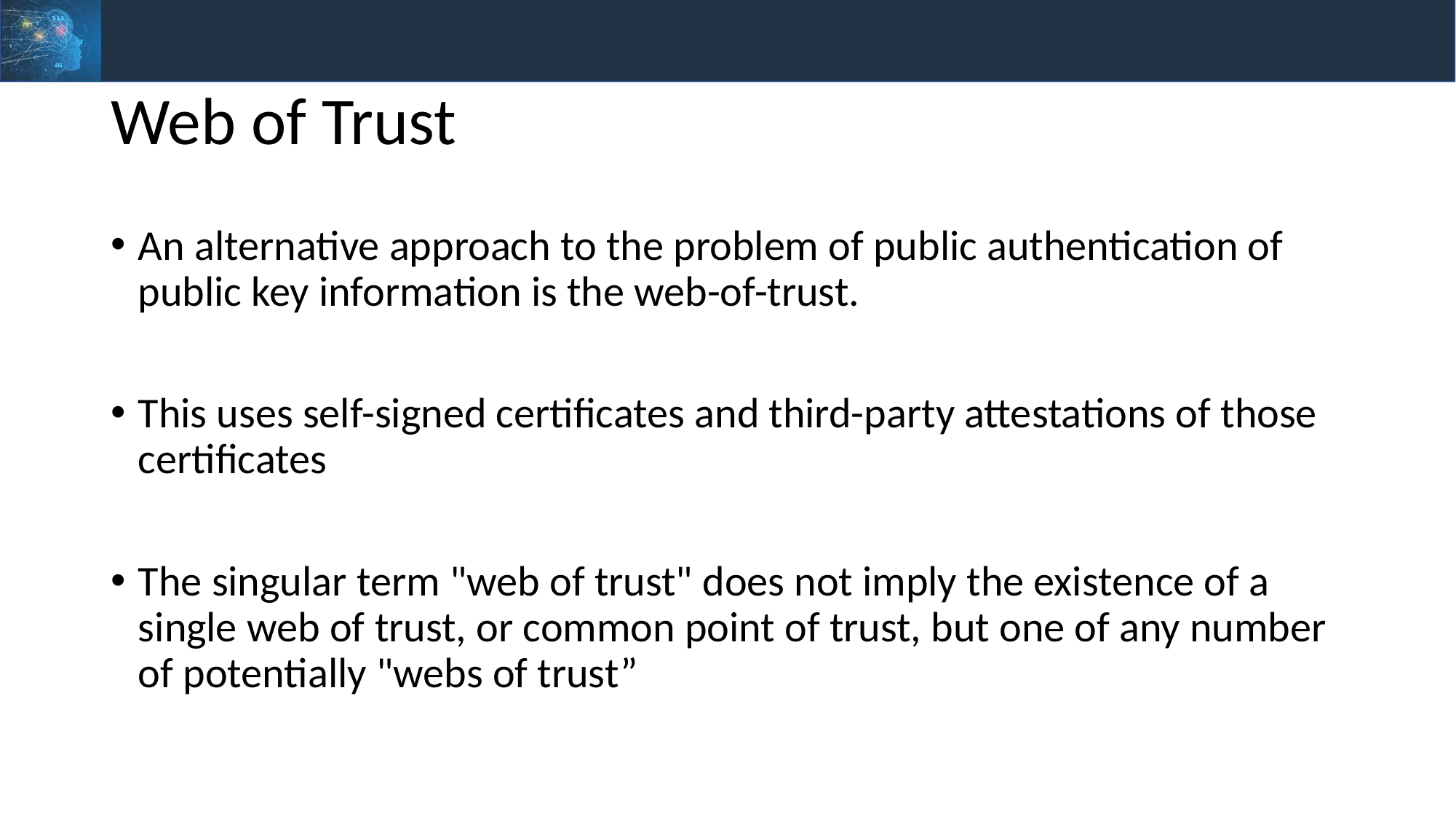

# Web of Trust
An alternative approach to the problem of public authentication of public key information is the web-of-trust.

This uses self-signed certificates and third-party attestations of those certificates

The singular term "web of trust" does not imply the existence of a single web of trust, or common point of trust, but one of any number of potentially "webs of trust”